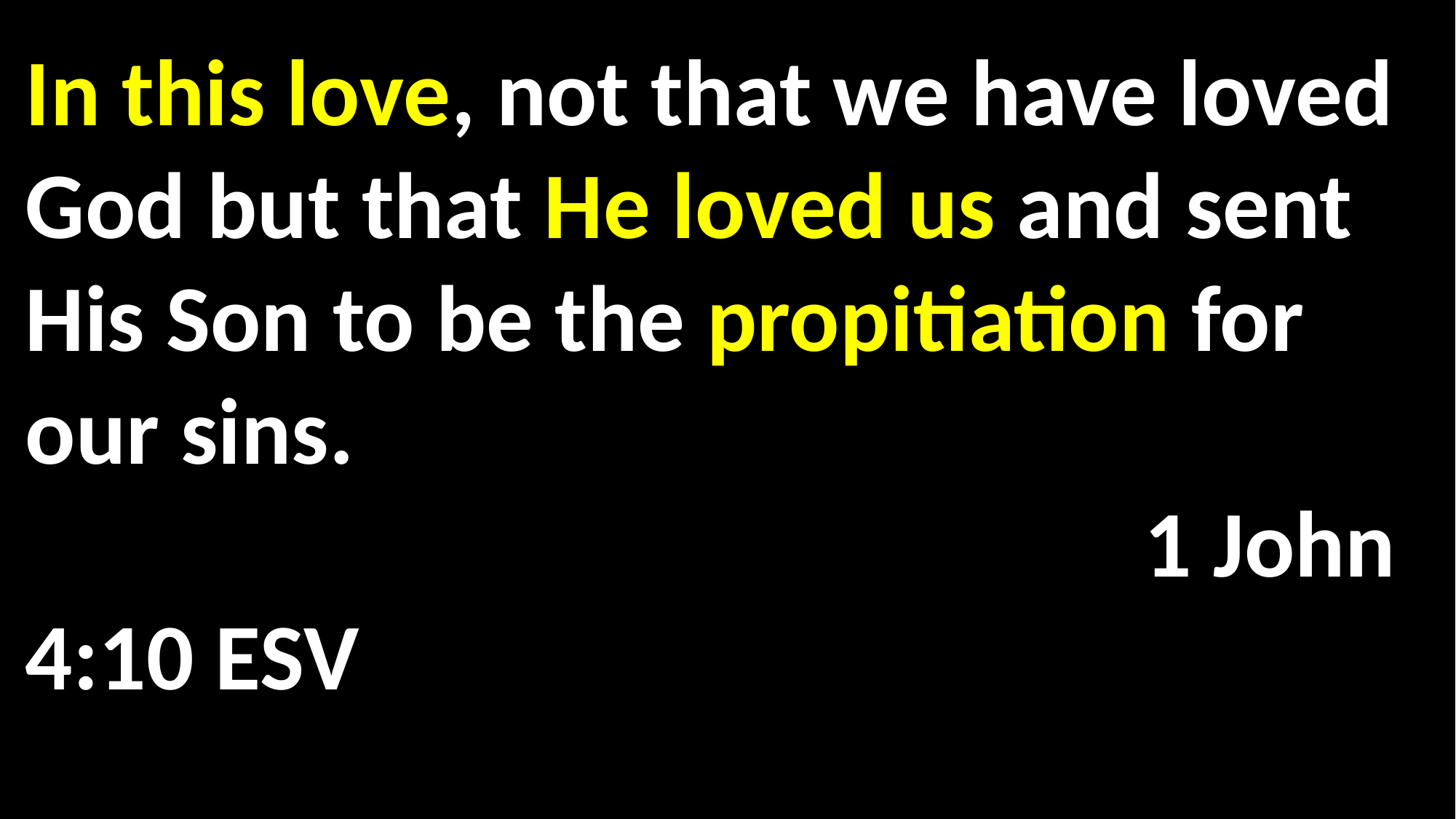

In this love, not that we have loved God but that He loved us and sent His Son to be the propitiation for our sins.															                           1 John 4:10 ESV